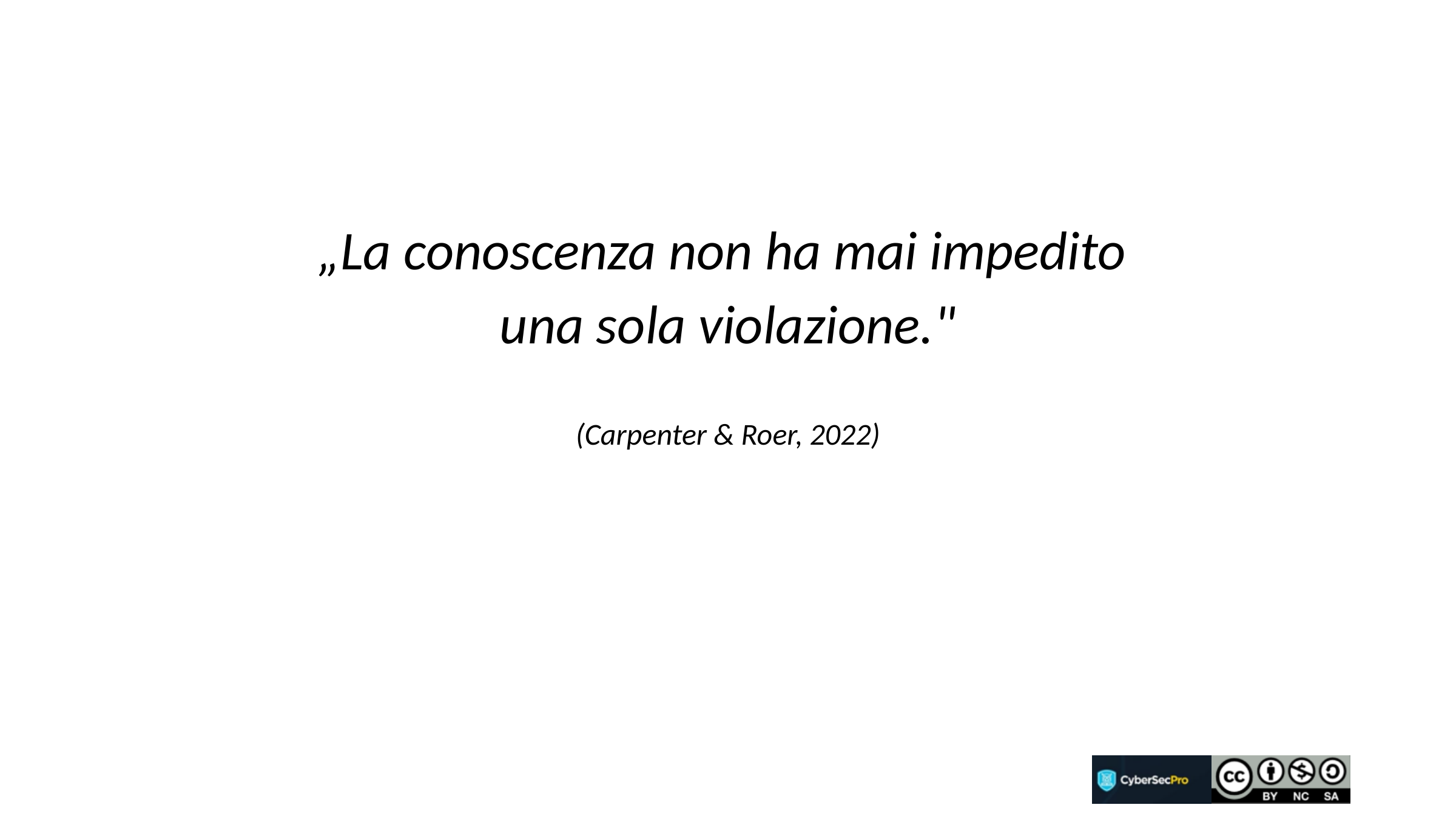

„La conoscenza non ha mai impedito
una sola violazione."

(Carpenter & Roer, 2022)